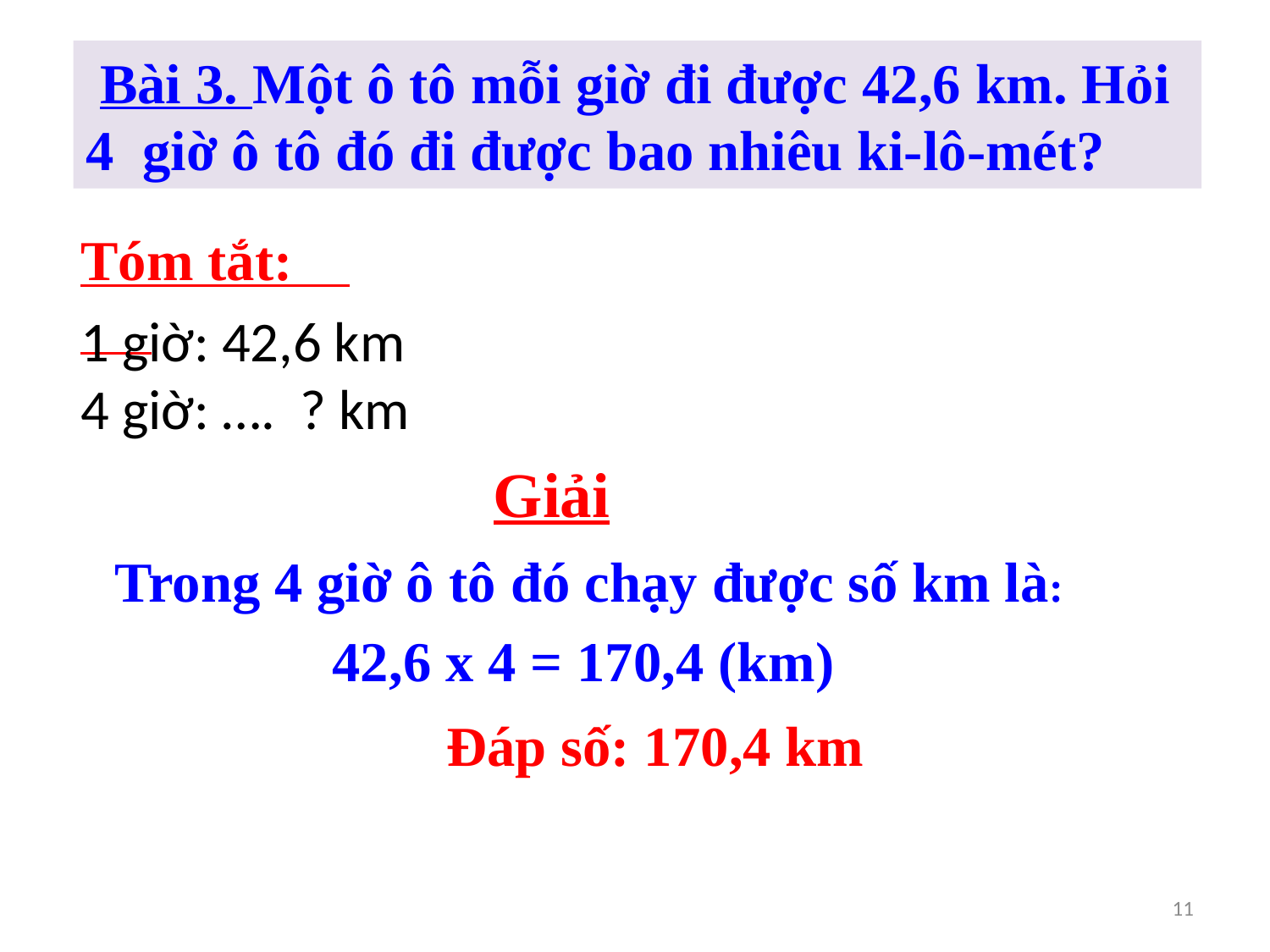

Bài 3. Một ô tô mỗi giờ đi được 42,6 km. Hỏi 4  giờ ô tô đó đi được bao nhiêu ki-lô-mét?
Tóm tắt:
1 giờ: 42,6 km
4 giờ: ….  ? km
Giải
Trong 4 giờ ô tô đó chạy được số km là:
42,6 x 4 = 170,4 (km)
Đáp số: 170,4 km
11